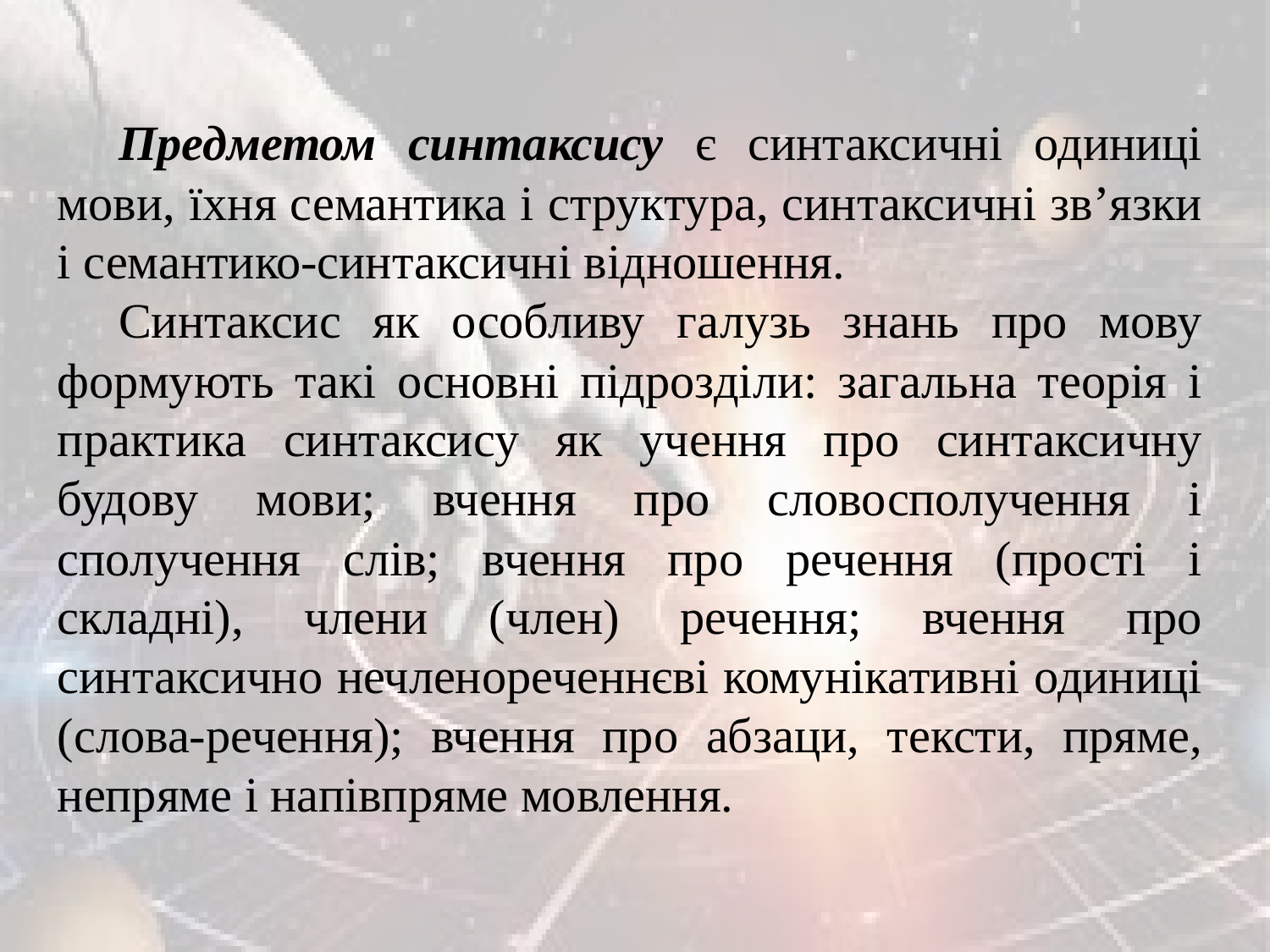

Предметом синтаксису є синтаксичні одиниці мови, їхня семантика і структура, синтаксичні зв’язки і семантико-синтаксичні відношення.
Синтаксис як особливу галузь знань про мову формують такі основні підрозділи: загальна теорія і практика синтаксису як учення про синтаксичну будову мови; вчення про словосполучення і сполучення слів; вчення про речення (прості і складні), члени (член) речення; вчення про синтаксично нечленореченнєві комунікативні одиниці (слова-речення); вчення про абзаци, тексти, пряме, непряме і напівпряме мовлення.